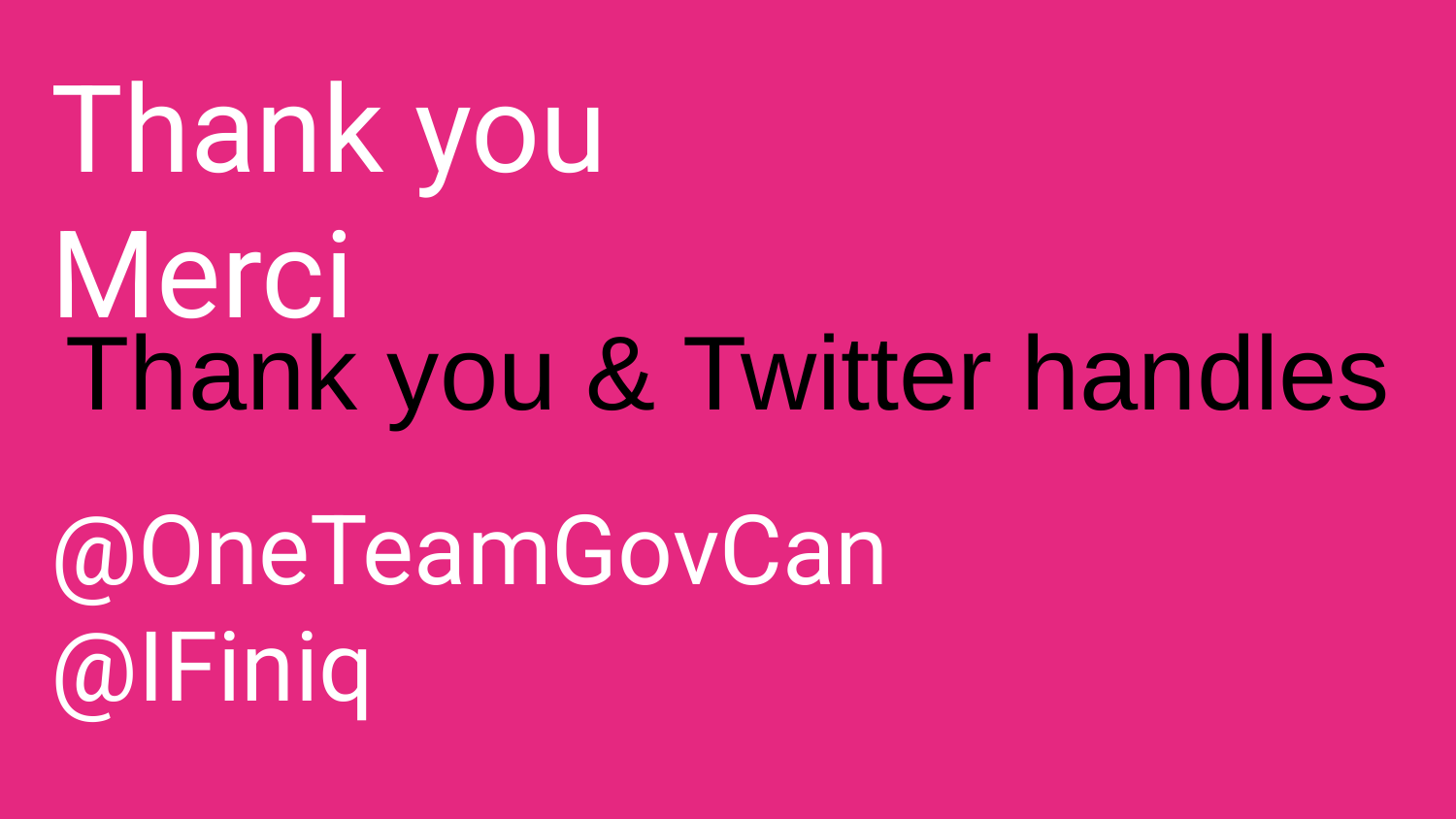

Thank you
Merci

@OneTeamGovCan
@IFiniq

# Thank you & Twitter handles